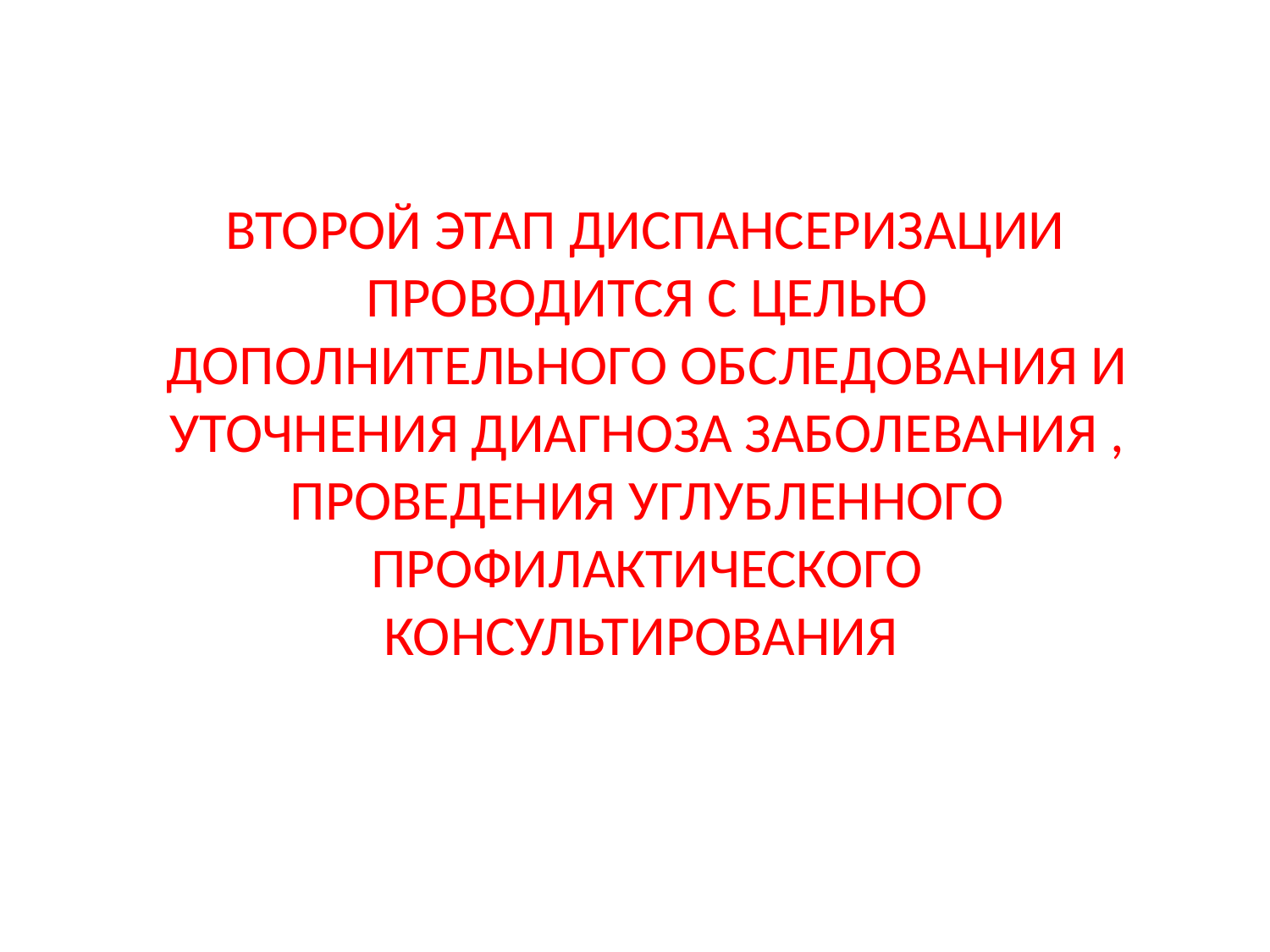

# Второй этап диспансеризации проводится с целью дополнительного обследования и уточнения диагноза заболевания , проведения углубленного профилактического консультирования